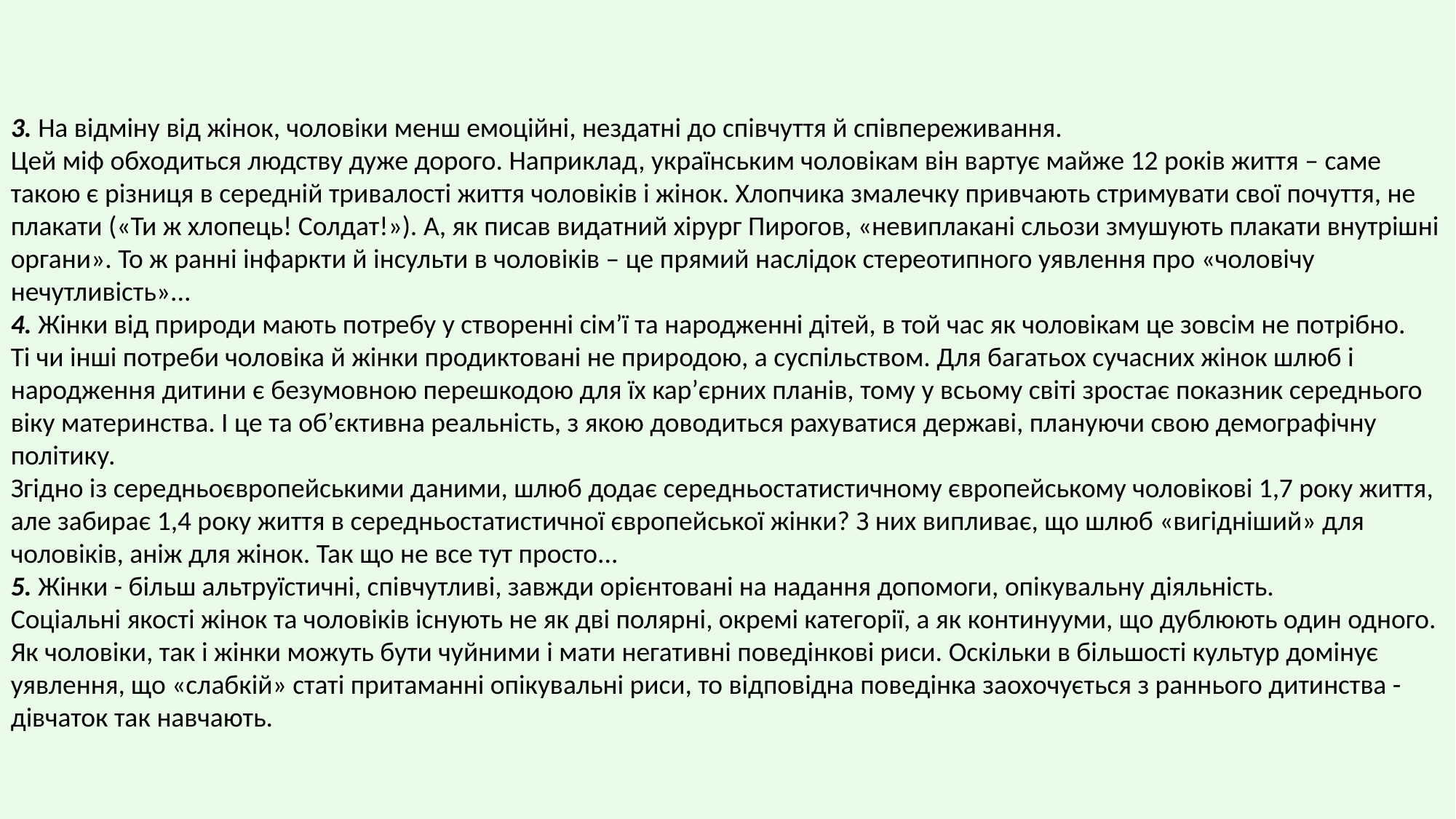

3. На відміну від жінок, чоловіки менш емоційні, нездатні до співчуття й співпереживання.
Цей міф обходиться людству дуже дорого. Наприклад, українським чоловікам він вартує майже 12 років життя – саме такою є різниця в середній тривалості життя чоловіків і жінок. Хлопчика змалечку привчають стримувати свої почуття, не плакати («Ти ж хлопець! Солдат!»). А, як писав видатний хірург Пирогов, «невиплакані сльози змушують плакати внутрішні органи». То ж ранні інфаркти й інсульти в чоловіків – це прямий наслідок стереотипного уявлення про «чоловічу нечутливість»...
4. Жінки від природи мають потребу у створенні сім’ї та народженні дітей, в той час як чоловікам це зовсім не потрібно.
Ті чи інші потреби чоловіка й жінки продиктовані не природою, а суспільством. Для багатьох сучасних жінок шлюб і народження дитини є безумовною перешкодою для їх кар’єрних планів, тому у всьому світі зростає показник середнього віку материнства. І це та об’єктивна реальність, з якою доводиться рахуватися державі, плануючи свою демографічну політику.
Згідно із середньоєвропейськими даними, шлюб додає середньостатистичному європейському чоловікові 1,7 року життя, але забирає 1,4 року життя в середньостатистичної європейської жінки? З них випливає, що шлюб «вигідніший» для чоловіків, аніж для жінок. Так що не все тут просто...
5. Жінки - більш альтруїстичні, співчутливі, завжди орієнтовані на надання допомоги, опікувальну діяльність.
Соціальні якості жінок та чоловіків існують не як дві полярні, окремі категорії, а як континууми, що дублюють один одного. Як чоловіки, так і жінки можуть бути чуйними і мати негативні поведінкові риси. Оскільки в більшості культур домінує уявлення, що «слабкій» статі притаманні опікувальні риси, то відповідна поведінка заохочується з раннього дитинства - дівчаток так навчають.